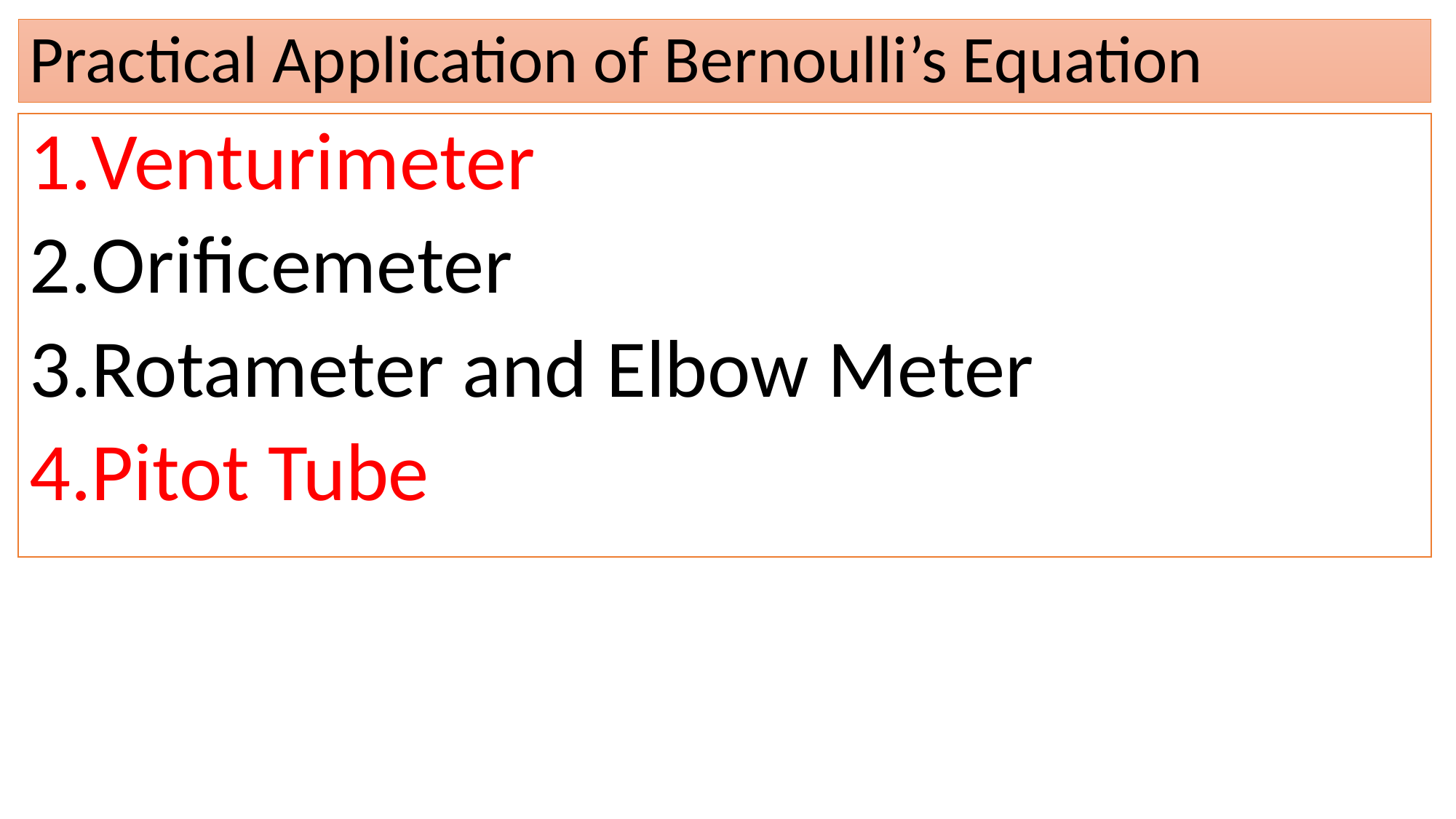

# Practical Application of Bernoulli’s Equation
Venturimeter
Orificemeter
Rotameter and Elbow Meter
Pitot Tube